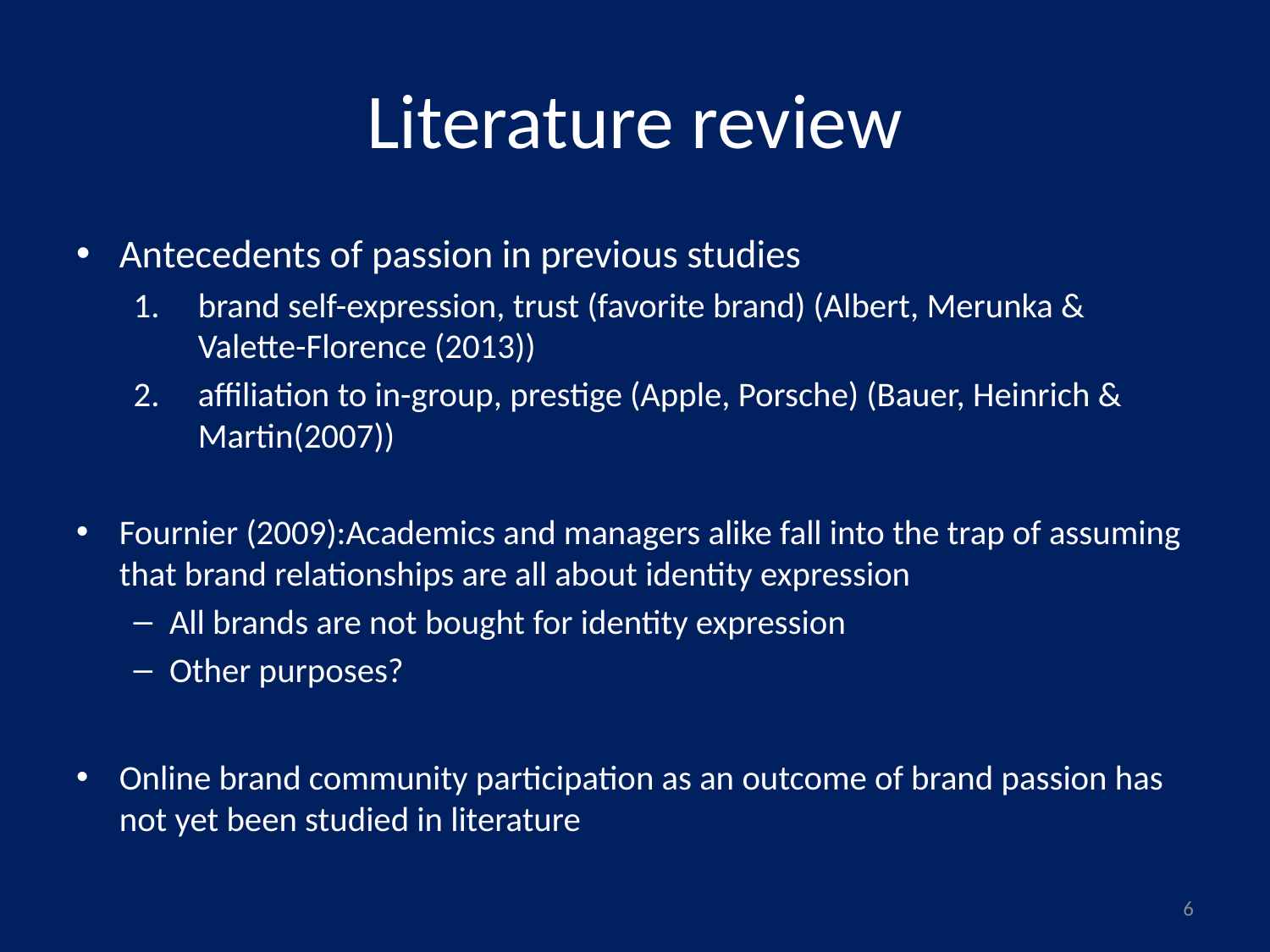

# Literature review
Antecedents of passion in previous studies
brand self-expression, trust (favorite brand) (Albert, Merunka & Valette-Florence (2013))
affiliation to in-group, prestige (Apple, Porsche) (Bauer, Heinrich & Martin(2007))

Fournier (2009):Academics and managers alike fall into the trap of assuming that brand relationships are all about identity expression
All brands are not bought for identity expression
Other purposes?

Online brand community participation as an outcome of brand passion has not yet been studied in literature
6